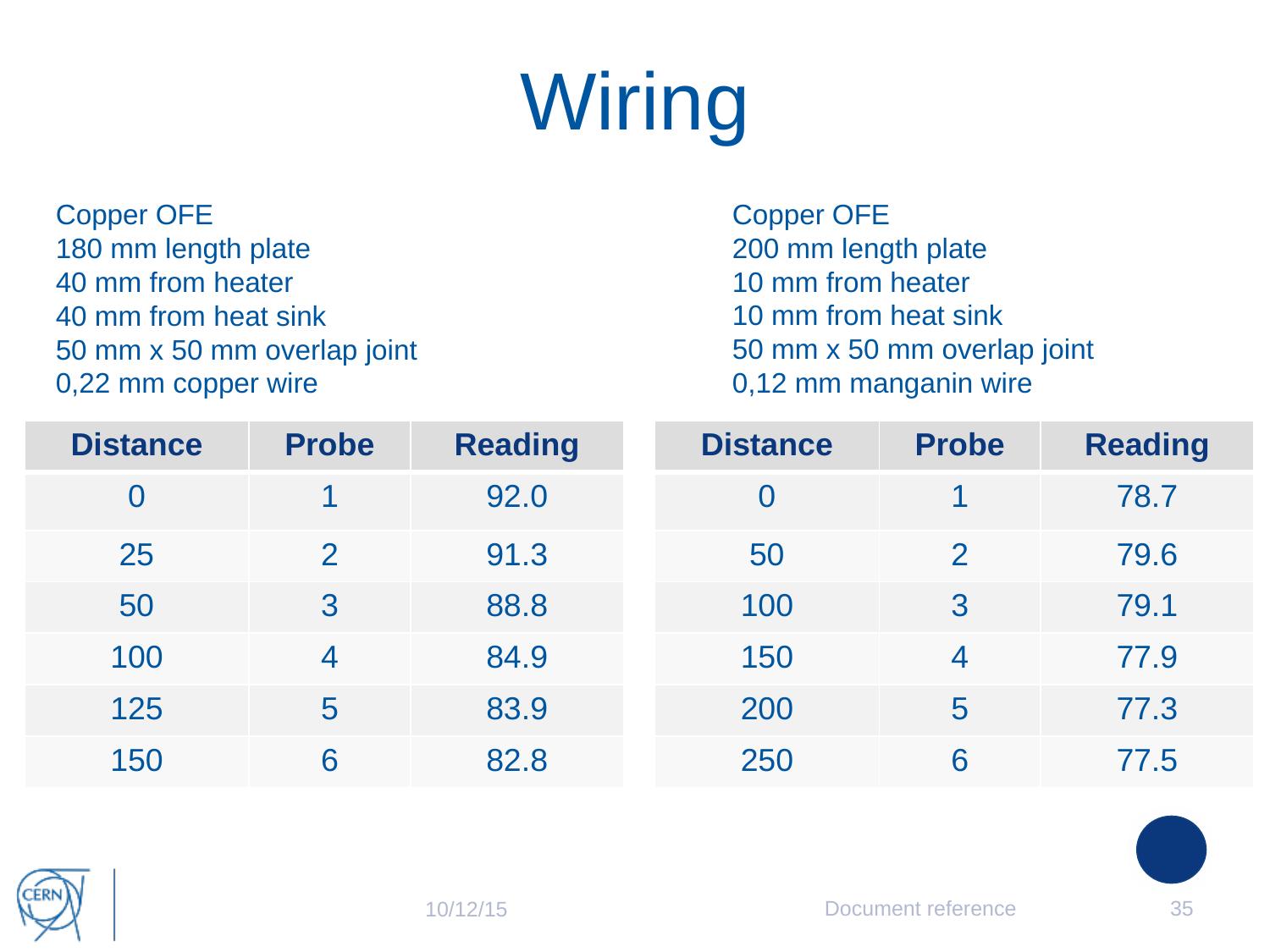

# Wiring
Copper OFE
200 mm length plate
10 mm from heater
10 mm from heat sink
50 mm x 50 mm overlap joint
0,12 mm manganin wire
Copper OFE
180 mm length plate
40 mm from heater
40 mm from heat sink
50 mm x 50 mm overlap joint
0,22 mm copper wire
| Distance | Probe | Reading |
| --- | --- | --- |
| 0 | 1 | 92.0 |
| 25 | 2 | 91.3 |
| 50 | 3 | 88.8 |
| 100 | 4 | 84.9 |
| 125 | 5 | 83.9 |
| 150 | 6 | 82.8 |
| Distance | Probe | Reading |
| --- | --- | --- |
| 0 | 1 | 78.7 |
| 50 | 2 | 79.6 |
| 100 | 3 | 79.1 |
| 150 | 4 | 77.9 |
| 200 | 5 | 77.3 |
| 250 | 6 | 77.5 |

Document reference
35
10/12/15